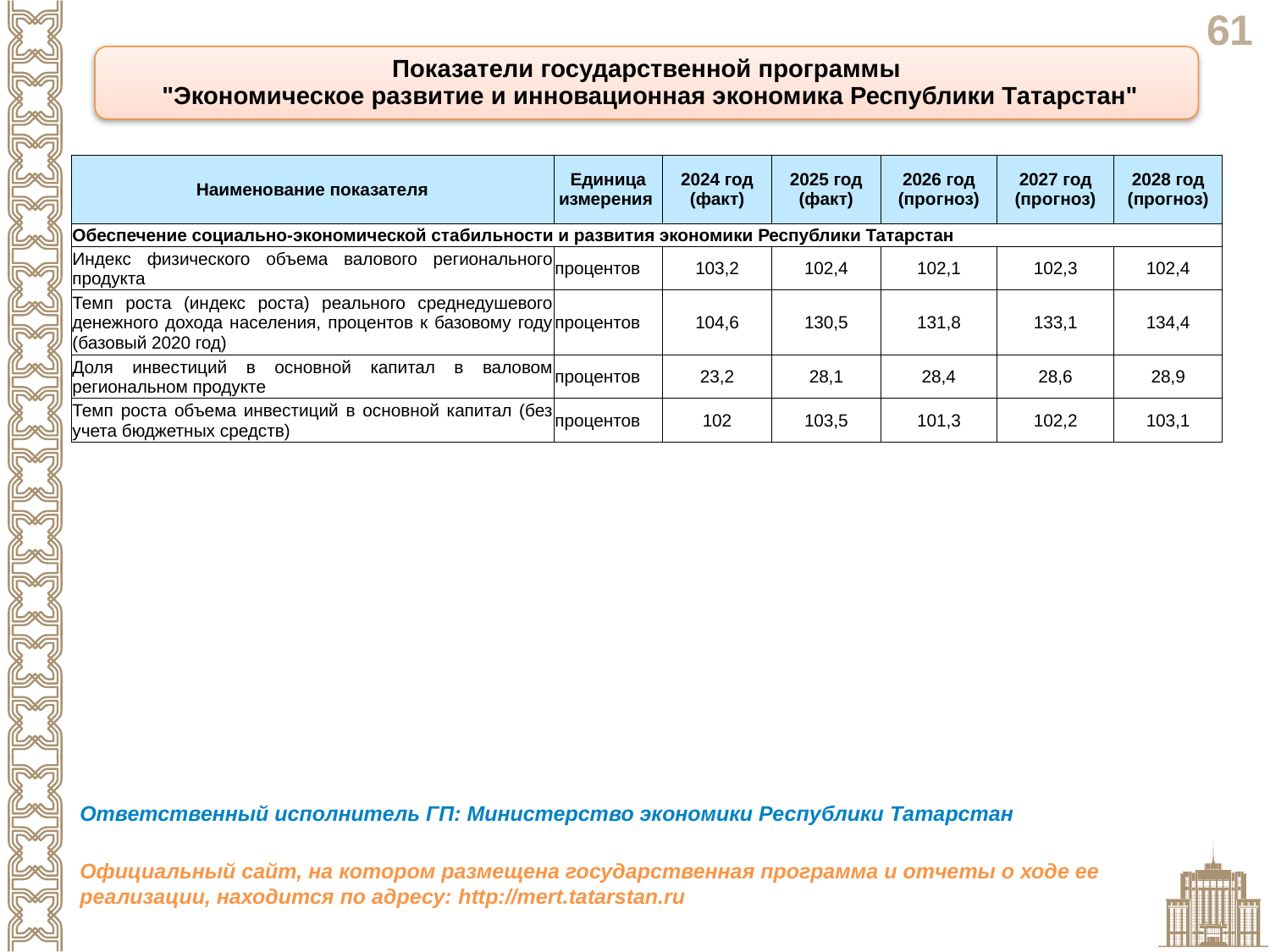

Показатели государственной программы
 "Экономическое развитие и инновационная экономика Республики Татарстан"
| Наименование показателя | Единица измерения | 2024 год (факт) | 2025 год (факт) | 2026 год (прогноз) | 2027 год (прогноз) | 2028 год (прогноз) |
| --- | --- | --- | --- | --- | --- | --- |
| Обеспечение социально-экономической стабильности и развития экономики Республики Татарстан |  |  |  |  |  |  |
| Индекс физического объема валового регионального продукта | процентов | 103,2 | 102,4 | 102,1 | 102,3 | 102,4 |
| Темп роста (индекс роста) реального среднедушевого денежного дохода населения, процентов к базовому году (базовый 2020 год) | процентов | 104,6 | 130,5 | 131,8 | 133,1 | 134,4 |
| Доля инвестиций в основной капитал в валовом региональном продукте | процентов | 23,2 | 28,1 | 28,4 | 28,6 | 28,9 |
| Темп роста объема инвестиций в основной капитал (без учета бюджетных средств) | процентов | 102 | 103,5 | 101,3 | 102,2 | 103,1 |
Ответственный исполнитель ГП: Министерство экономики Республики Татарстан
Официальный сайт, на котором размещена государственная программа и отчеты о ходе ее реализации, находится по адресу: http://mert.tatarstan.ru